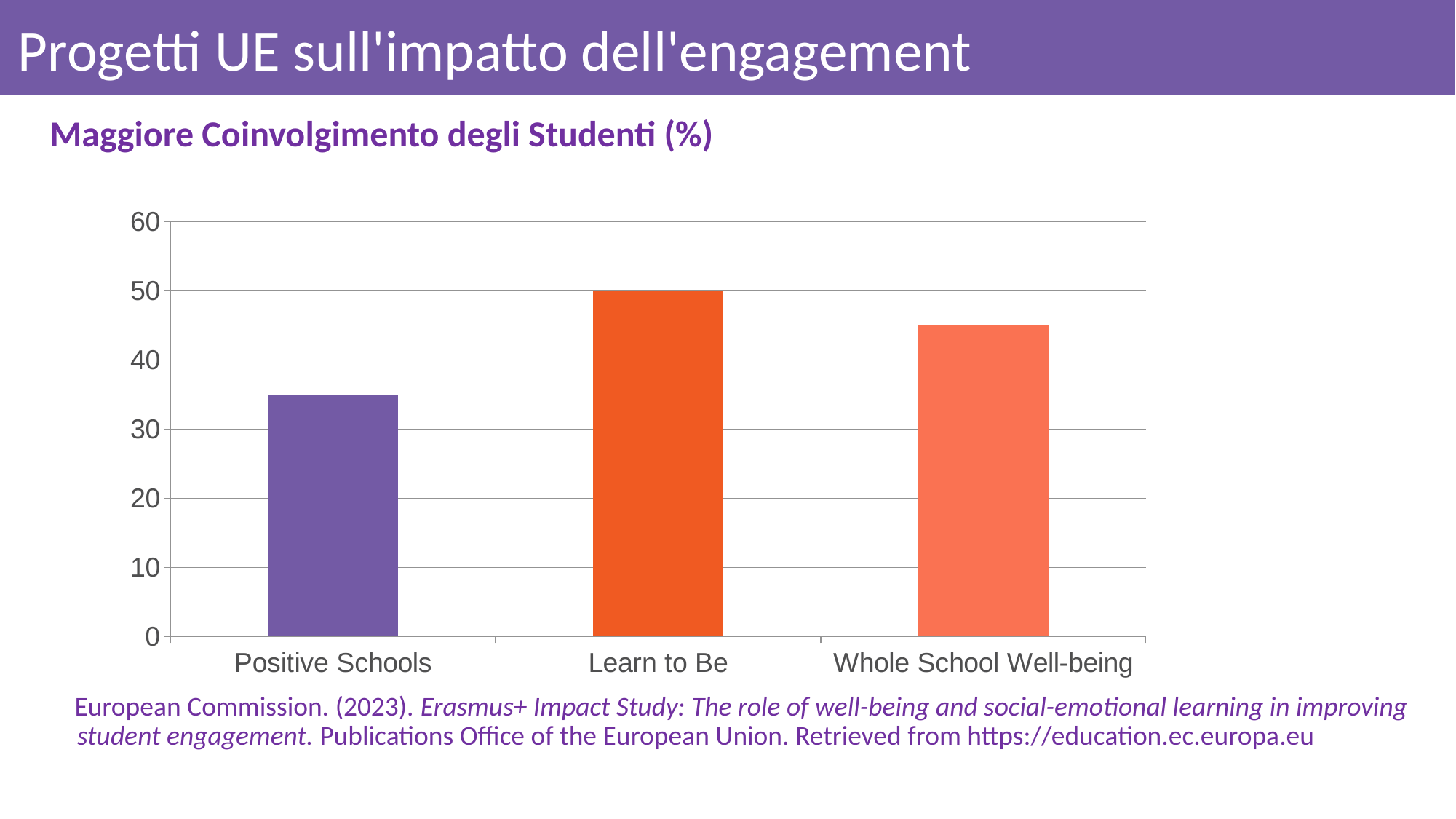

# Progetti UE sull'impatto dell'engagement
Maggiore Coinvolgimento degli Studenti (%)

    European Commission. (2023). Erasmus+ Impact Study: The role of well-being and social-emotional learning in improving student engagement. Publications Office of the European Union. Retrieved from https://education.ec.europa.eu

### Chart

| Category | Improved Student Engagement (%) |
|---|---|
| Positive Schools | 35.0 |
| Learn to Be | 50.0 |
| Whole School Well-being | 45.0 |